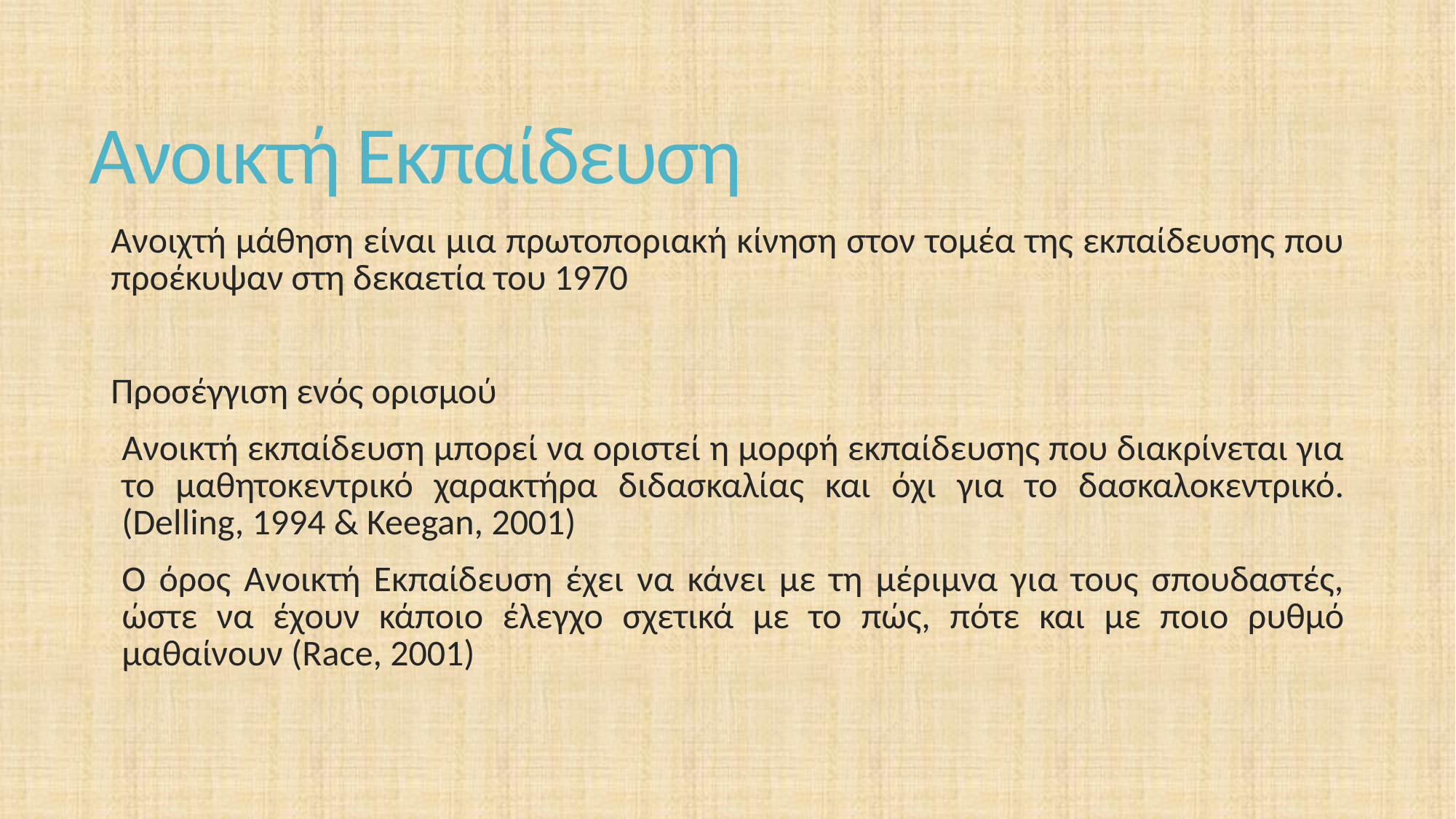

# Ανοικτή Εκπαίδευση
Ανοιχτή μάθηση είναι μια πρωτοποριακή κίνηση στον τομέα της εκπαίδευσης που προέκυψαν στη δεκαετία του 1970

Προσέγγιση ενός ορισμού
Ανοικτή εκπαίδευση μπορεί να οριστεί η μορφή εκπαίδευσης που διακρίνεται για το μαθητοκεντρικό χαρακτήρα διδασκαλίας και όχι για το δασκαλοκεντρικό. (Delling, 1994 & Keegan, 2001)
Ο όρος Ανοικτή Εκπαίδευση έχει να κάνει με τη μέριμνα για τους σπουδαστές, ώστε να έχουν κάποιο έλεγχο σχετικά με το πώς, πότε και με ποιο ρυθμό μαθαίνουν (Race, 2001)